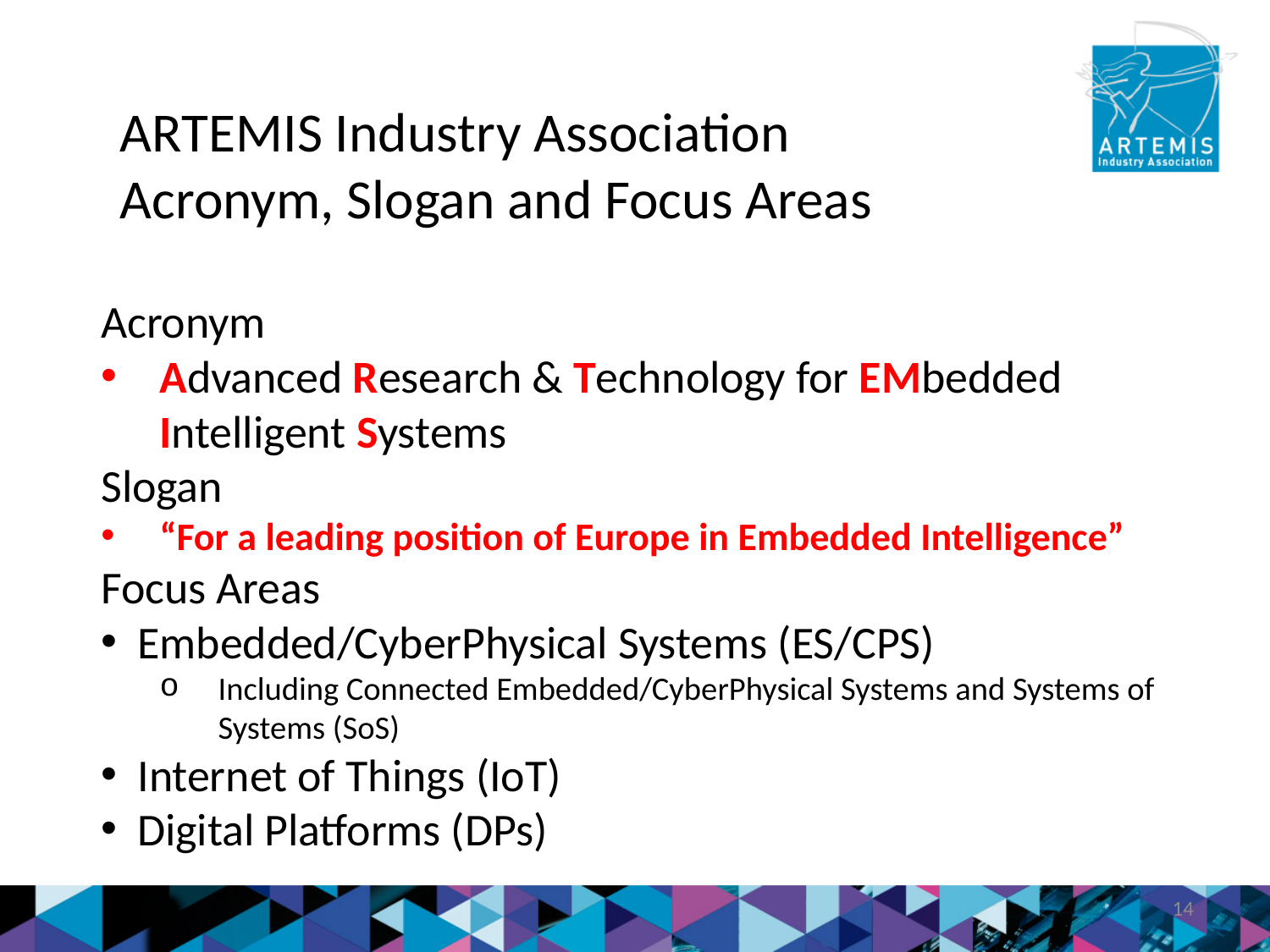

# ARTEMIS Industry Association Acronym, Slogan and Focus Areas
Acronym
Advanced Research & Technology for EMbedded Intelligent Systems
Slogan
“For a leading position of Europe in Embedded Intelligence”
Focus Areas
Embedded/CyberPhysical Systems (ES/CPS)
Including Connected Embedded/CyberPhysical Systems and Systems of Systems (SoS)
Internet of Things (IoT)
Digital Platforms (DPs)
14